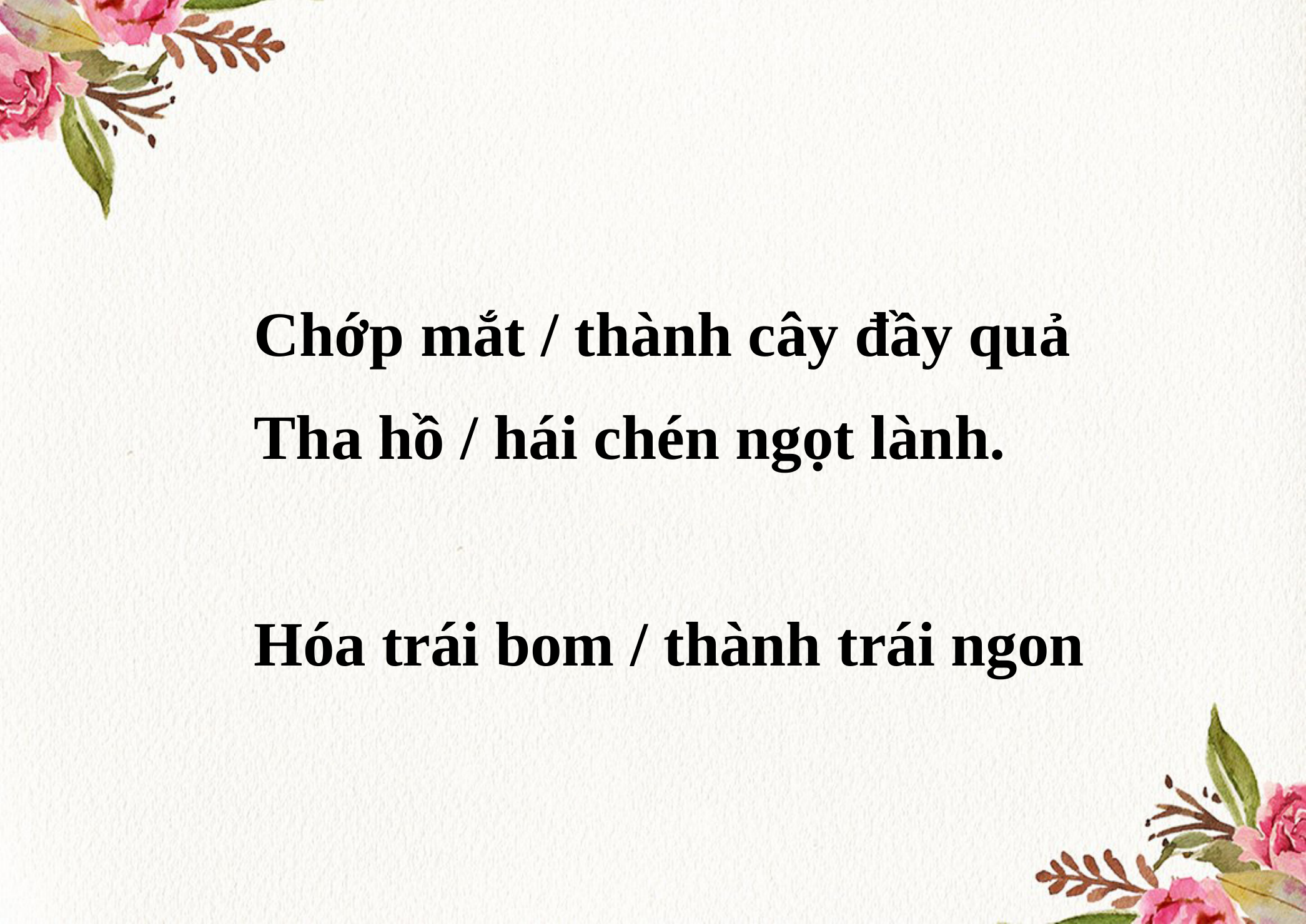

#
Chớp mắt / thành cây đầy quả
Tha hồ / hái chén ngọt lành.

Hóa trái bom / thành trái ngon